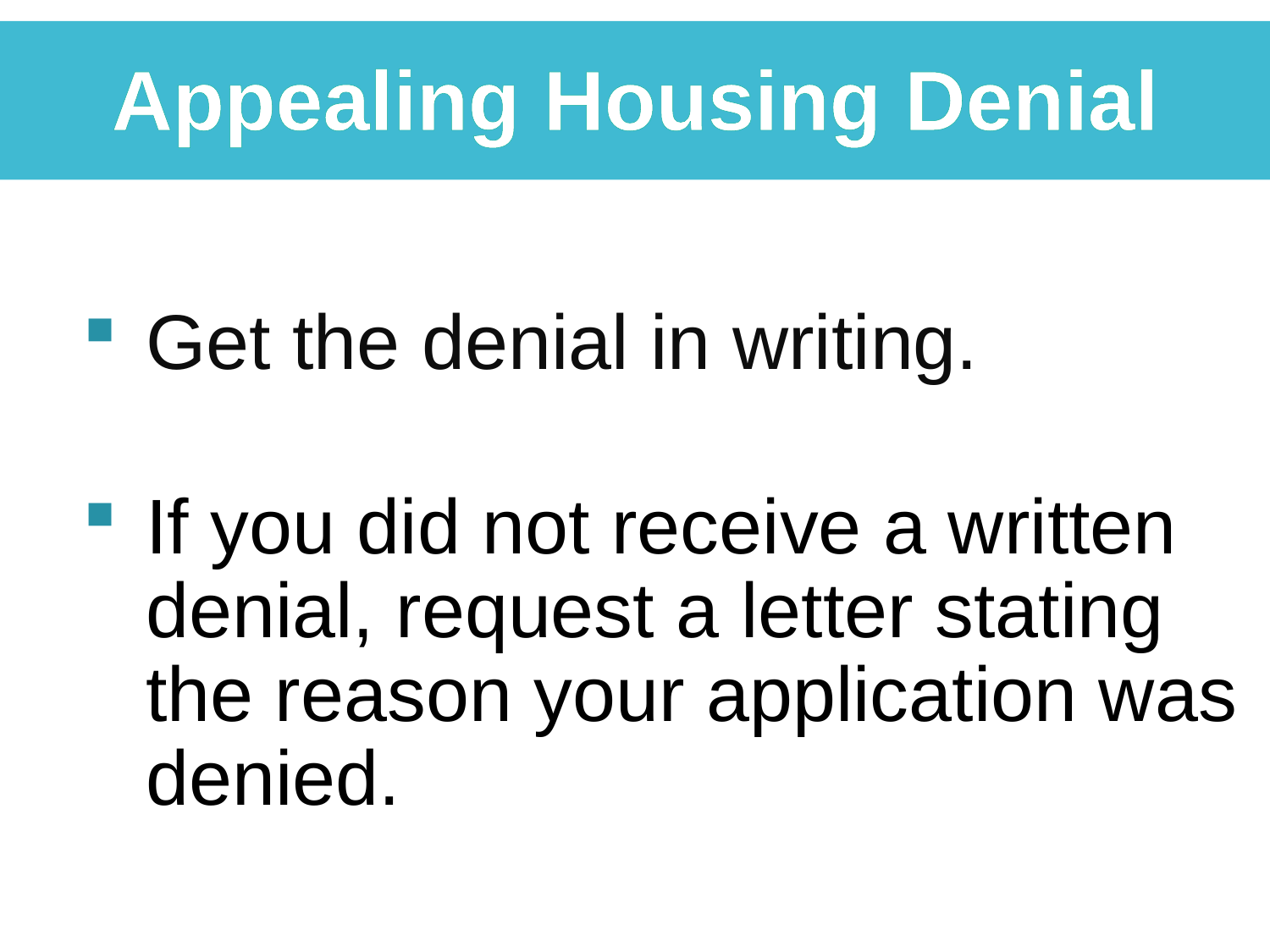

Appealing Housing Denial
Get the denial in writing.

If you did not receive a written denial, request a letter stating the reason your application was denied.

.